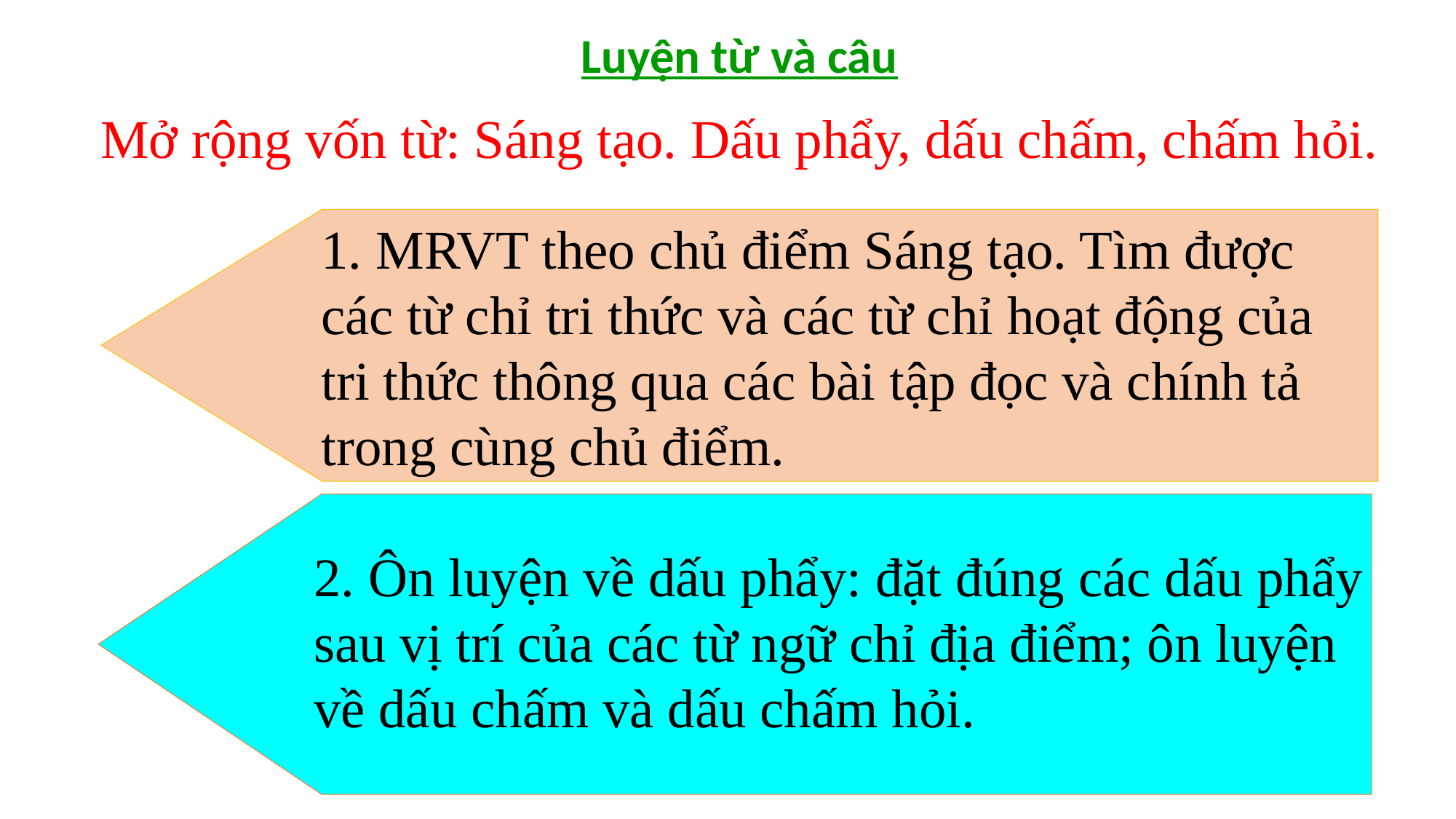

Luyện từ và câu
Mở rộng vốn từ: Sáng tạo. Dấu phẩy, dấu chấm, chấm hỏi.

1. MRVT theo chủ điểm Sáng tạo. Tìm được các từ chỉ tri thức và các từ chỉ hoạt động của tri thức thông qua các bài tập đọc và chính tả trong cùng chủ điểm.

2. Ôn luyện về dấu phẩy: đặt đúng các dấu phẩy sau vị trí của các từ ngữ chỉ địa điểm; ôn luyện về dấu chấm và dấu chấm hỏi.